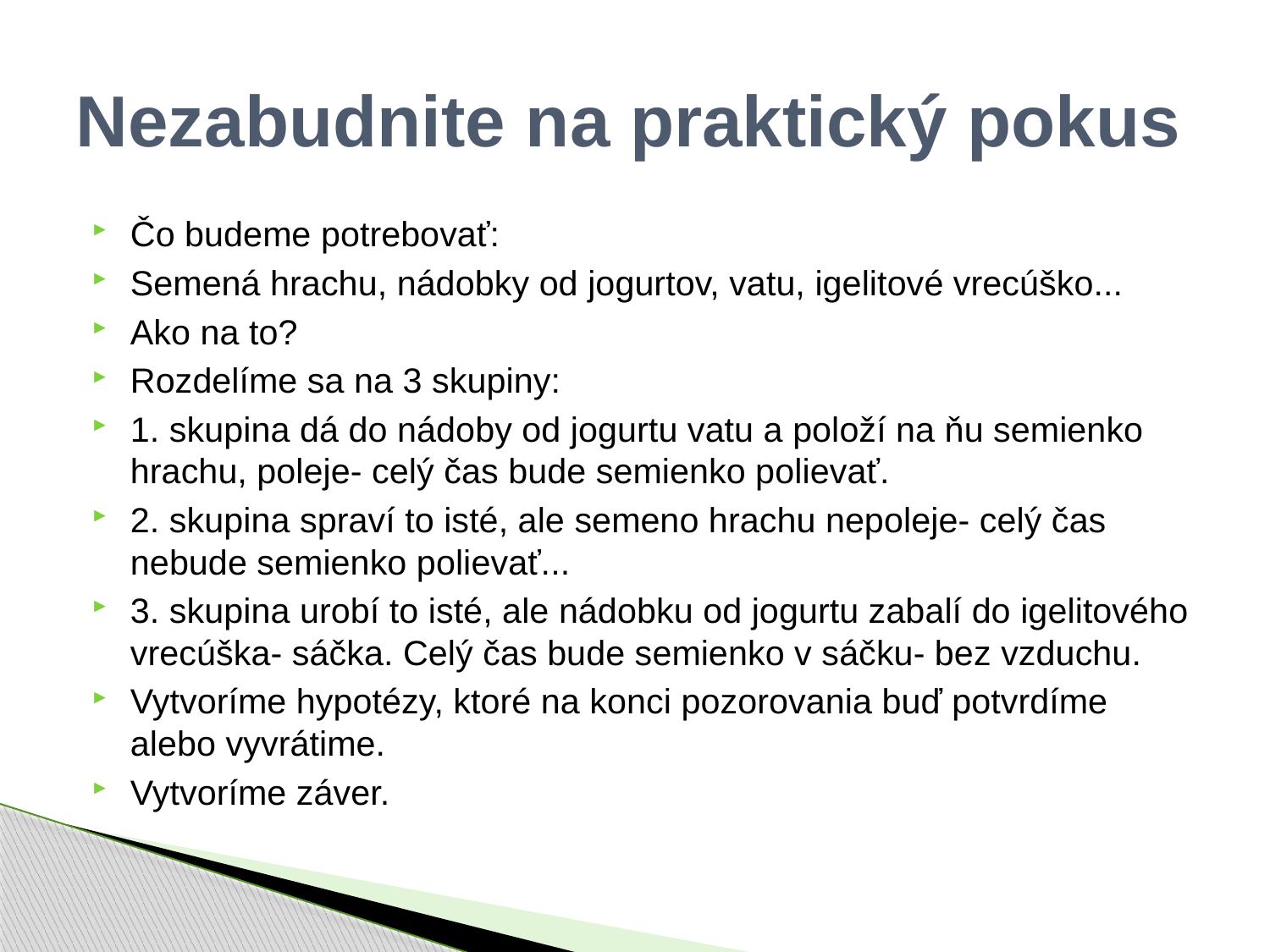

# Nezabudnite na praktický pokus
Čo budeme potrebovať:
Semená hrachu, nádobky od jogurtov, vatu, igelitové vrecúško...
Ako na to?
Rozdelíme sa na 3 skupiny:
1. skupina dá do nádoby od jogurtu vatu a položí na ňu semienko hrachu, poleje- celý čas bude semienko polievať.
2. skupina spraví to isté, ale semeno hrachu nepoleje- celý čas nebude semienko polievať...
3. skupina urobí to isté, ale nádobku od jogurtu zabalí do igelitového vrecúška- sáčka. Celý čas bude semienko v sáčku- bez vzduchu.
Vytvoríme hypotézy, ktoré na konci pozorovania buď potvrdíme alebo vyvrátime.
Vytvoríme záver.